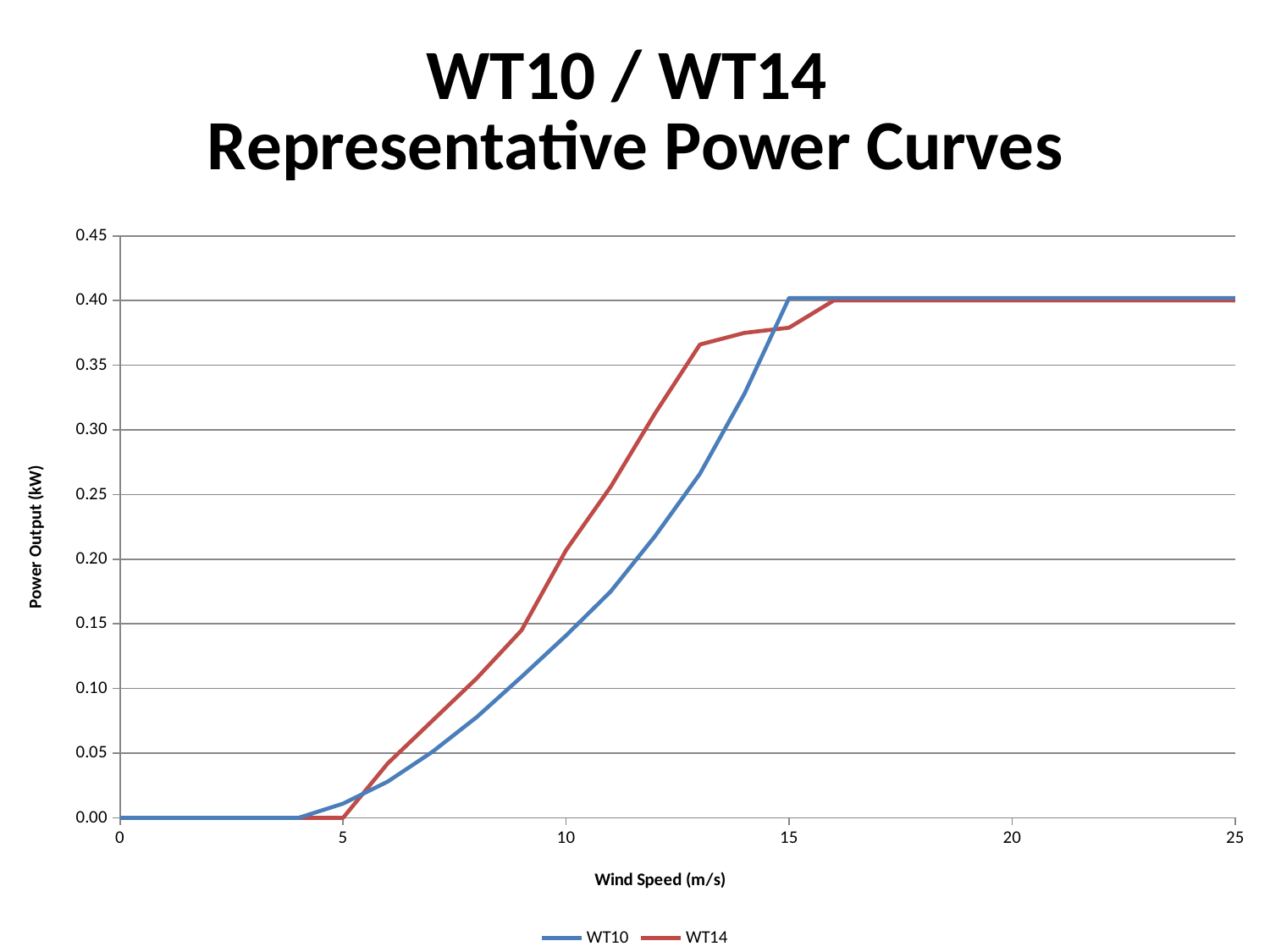

### Chart: WT10 / WT14
Representative Power Curves

| Category |  |  |
|---|---|---|